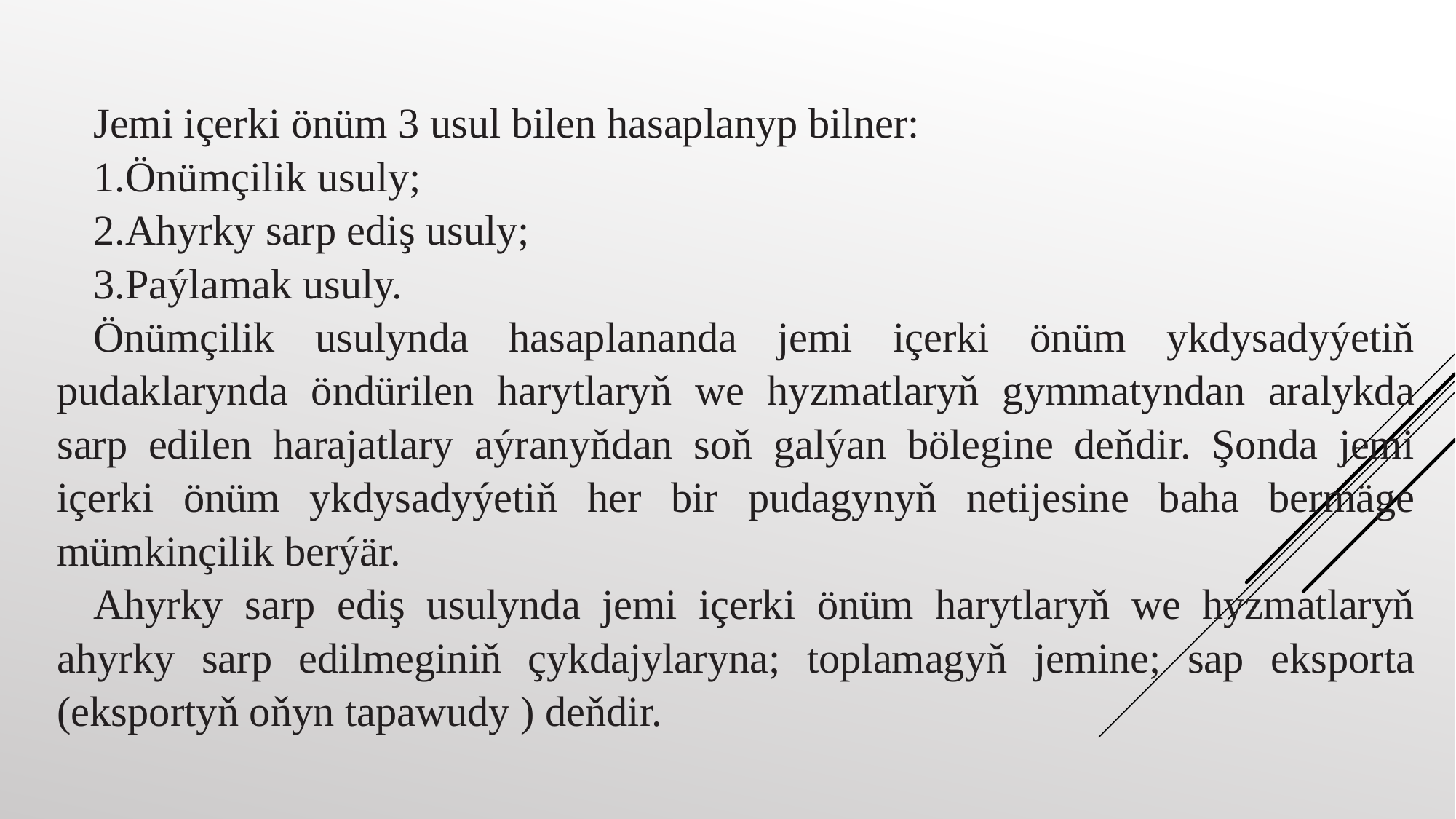

Jemi içerki önüm 3 usul bilen hasaplanyp bilner:
1.Önümçilik usuly;
2.Ahyrky sarp ediş usuly;
3.Paýlamak usuly.
Önümçilik usulynda hasaplananda jemi içerki önüm ykdysadyýetiň pudaklarynda öndürilen harytlaryň we hyzmatlaryň gymmatyndan aralykda sarp edilen harajatlary aýranyňdan soň galýan bölegine deňdir. Şonda jemi içerki önüm ykdysadyýetiň her bir pudagynyň netijesine baha bermäge mümkinçilik berýär.
Ahyrky sarp ediş usulynda jemi içerki önüm harytlaryň we hyzmatlaryň ahyrky sarp edilmeginiň çykdajylaryna; toplamagyň jemine; sap eksporta (eksportyň oňyn tapawudy ) deňdir.